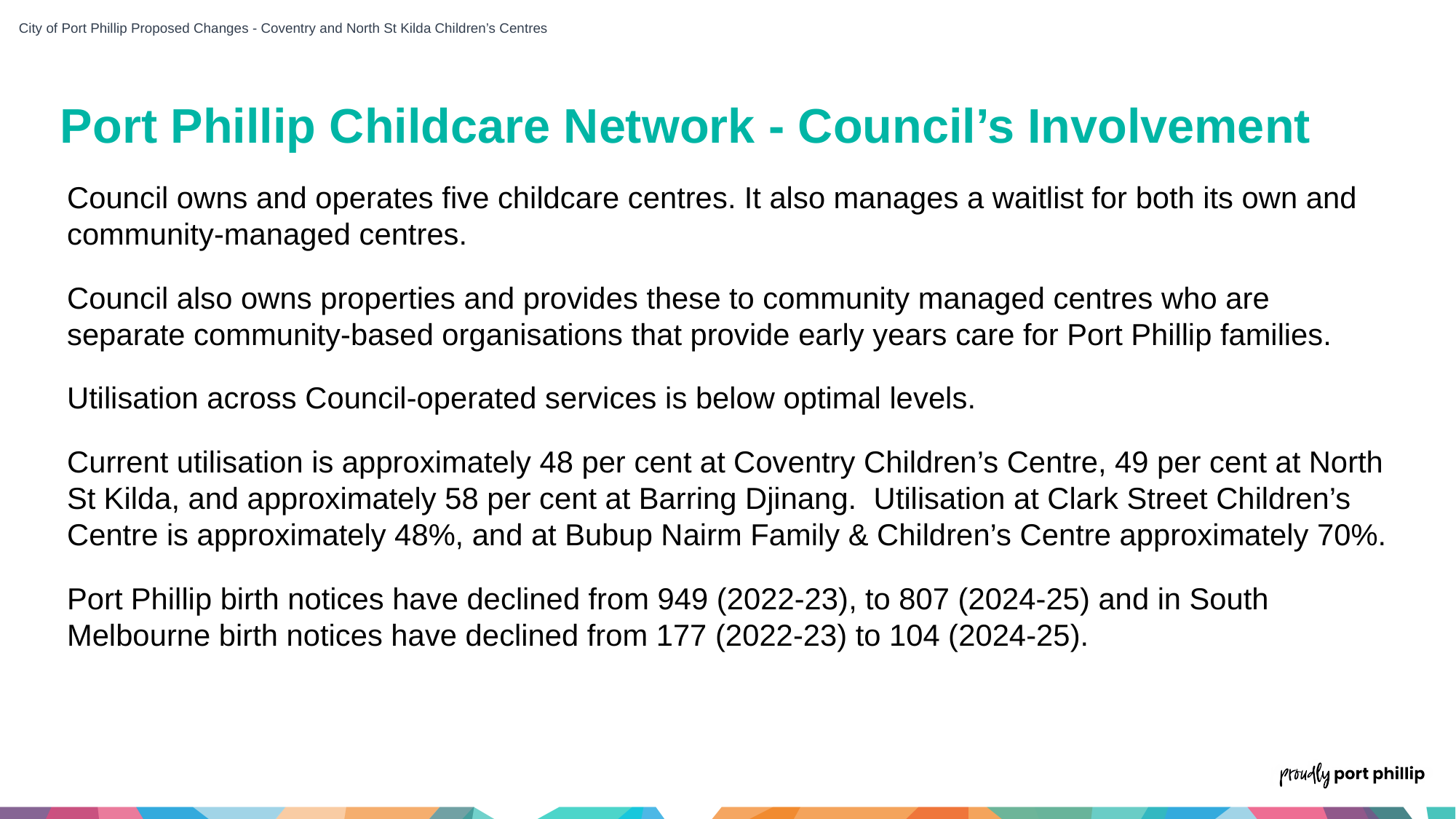

City of Port Phillip Proposed Changes - Coventry and North St Kilda Children’s Centres
Port Phillip Childcare Network - Council’s Involvement
Council owns and operates five childcare centres. It also manages a waitlist for both its own and community-managed centres.
Council also owns properties and provides these to community managed centres who are separate community-based organisations that provide early years care for Port Phillip families.
Utilisation across Council-operated services is below optimal levels.
Current utilisation is approximately 48 per cent at Coventry Children’s Centre, 49 per cent at North St Kilda, and approximately 58 per cent at Barring Djinang.  Utilisation at Clark Street Children’s Centre is approximately 48%, and at Bubup Nairm Family & Children’s Centre approximately 70%.
Port Phillip birth notices have declined from 949 (2022-23), to 807 (2024-25) and in South Melbourne birth notices have declined from 177 (2022-23) to 104 (2024-25).